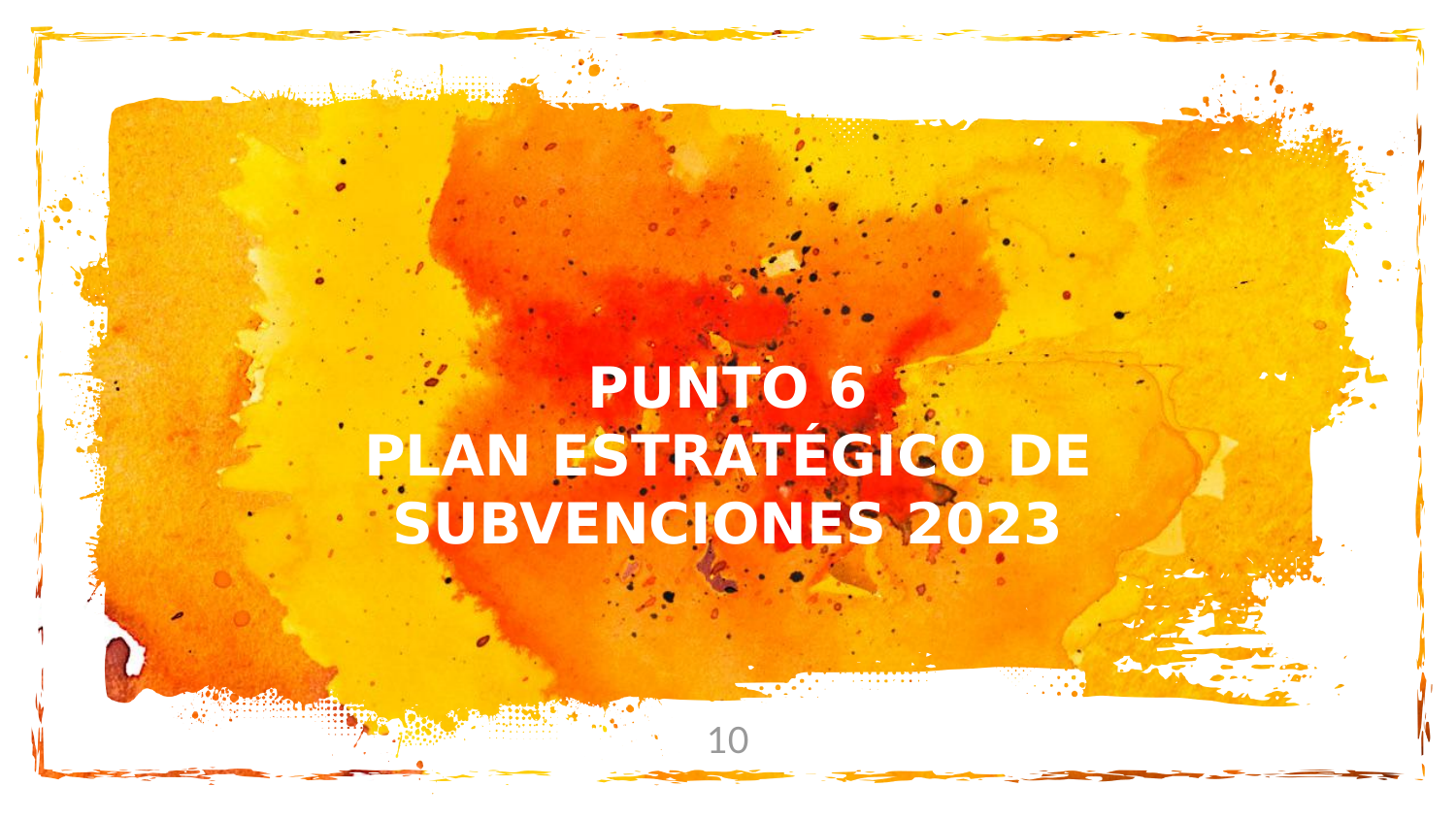

PUNTO 6
PLAN ESTRATÉGICO DE SUBVENCIONES 2023
10